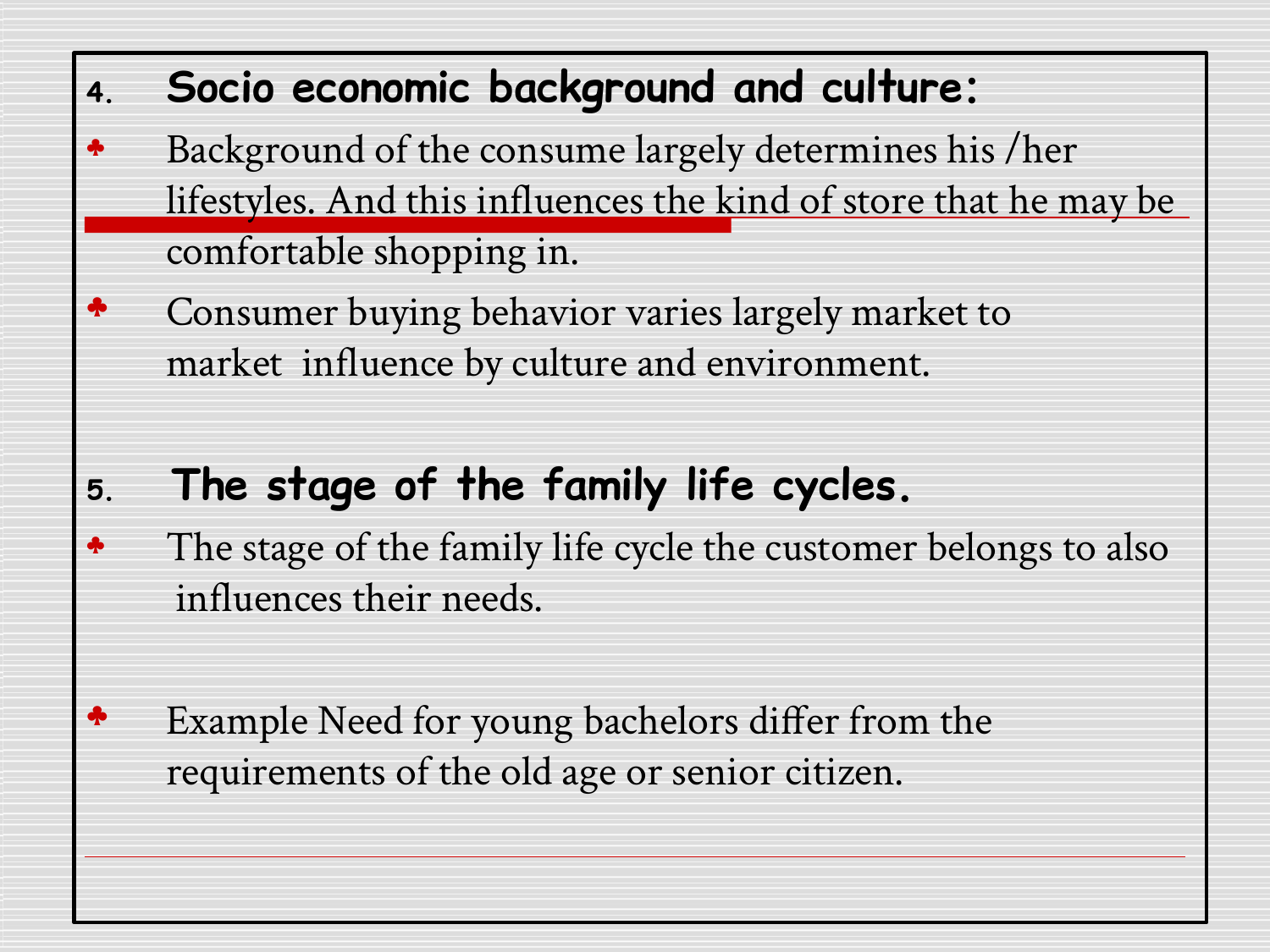

# 4.	Socio economic background and culture:
♣	Background of the consume largely determines his /her  lifestyles. And this influences the kind of store that he may be
comfortable shopping in.
Consumer buying behavior varies largely market to market  influence by culture and environment.

♣
5.	The stage of the family life cycles.
♣	The stage of the family life cycle the customer belongs to also  influences their needs.
Example Need for young bachelors differ from the  requirements of the old age or senior citizen.
♣